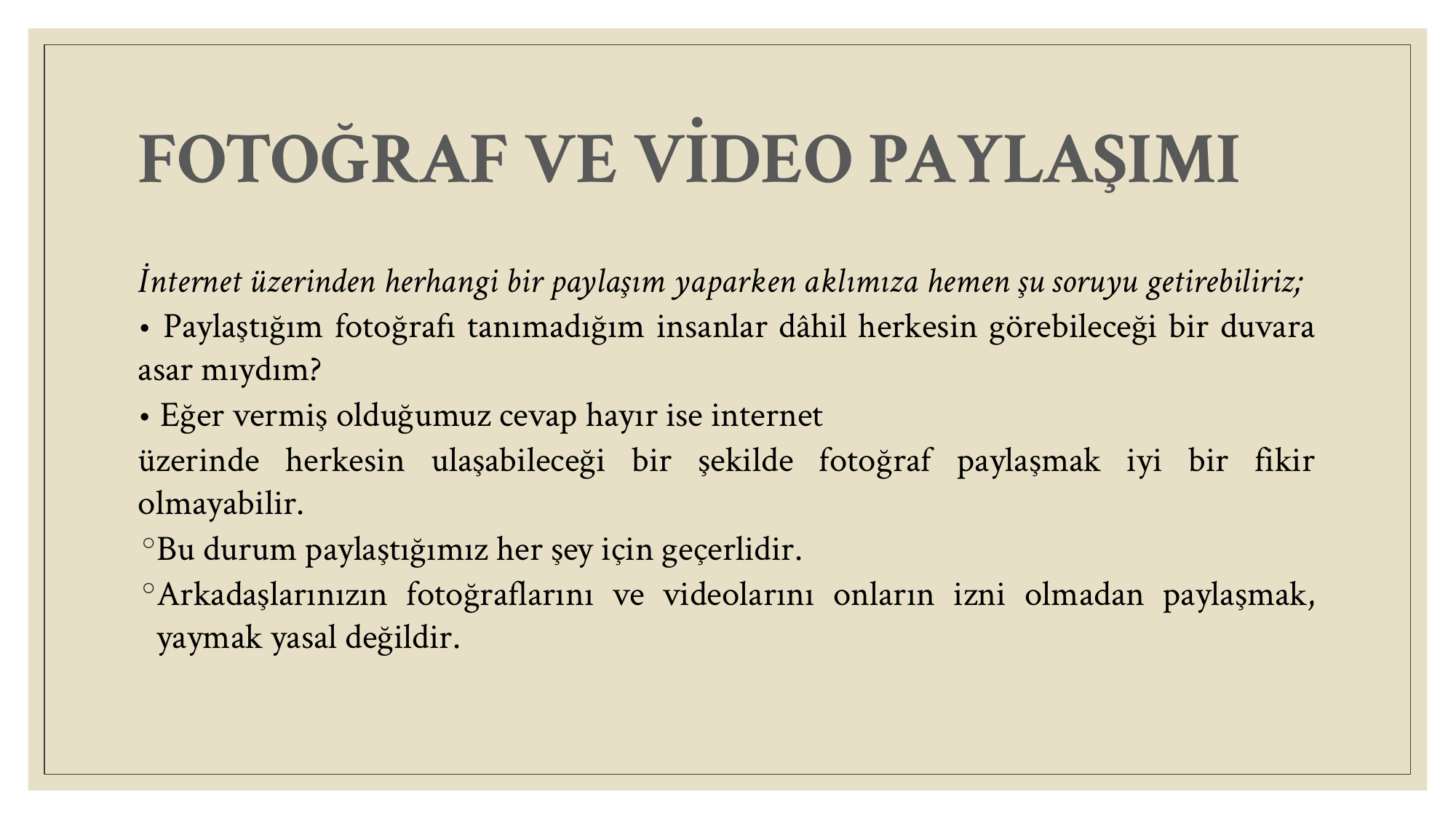

# FOTOĞRAF VE VİDEO PAYLAŞIMI
İnternet üzerinden herhangi bir paylaşım yaparken aklımıza hemen şu soruyu getirebiliriz;
• Paylaştığım fotoğrafı tanımadığım insanlar dâhil herkesin görebileceği bir duvara asar mıydım?
• Eğer vermiş olduğumuz cevap hayır ise internet
üzerinde herkesin ulaşabileceği bir şekilde fotoğraf paylaşmak iyi bir fikir olmayabilir.
Bu durum paylaştığımız her şey için geçerlidir.
Arkadaşlarınızın fotoğraflarını ve videolarını onların izni olmadan paylaşmak, yaymak yasal değildir.